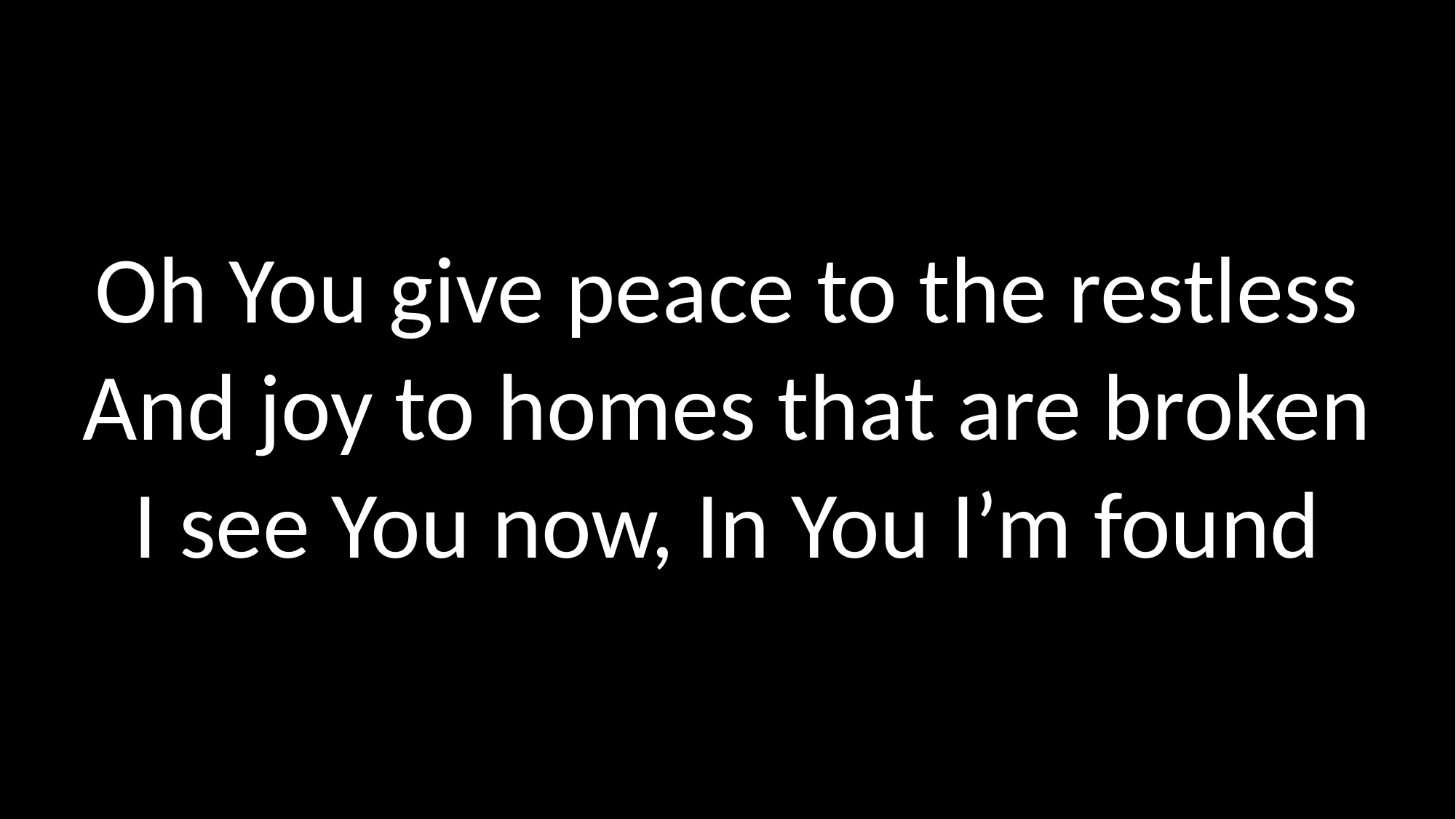

Oh You give peace to the restless
And joy to homes that are broken
I see You now, In You I’m found